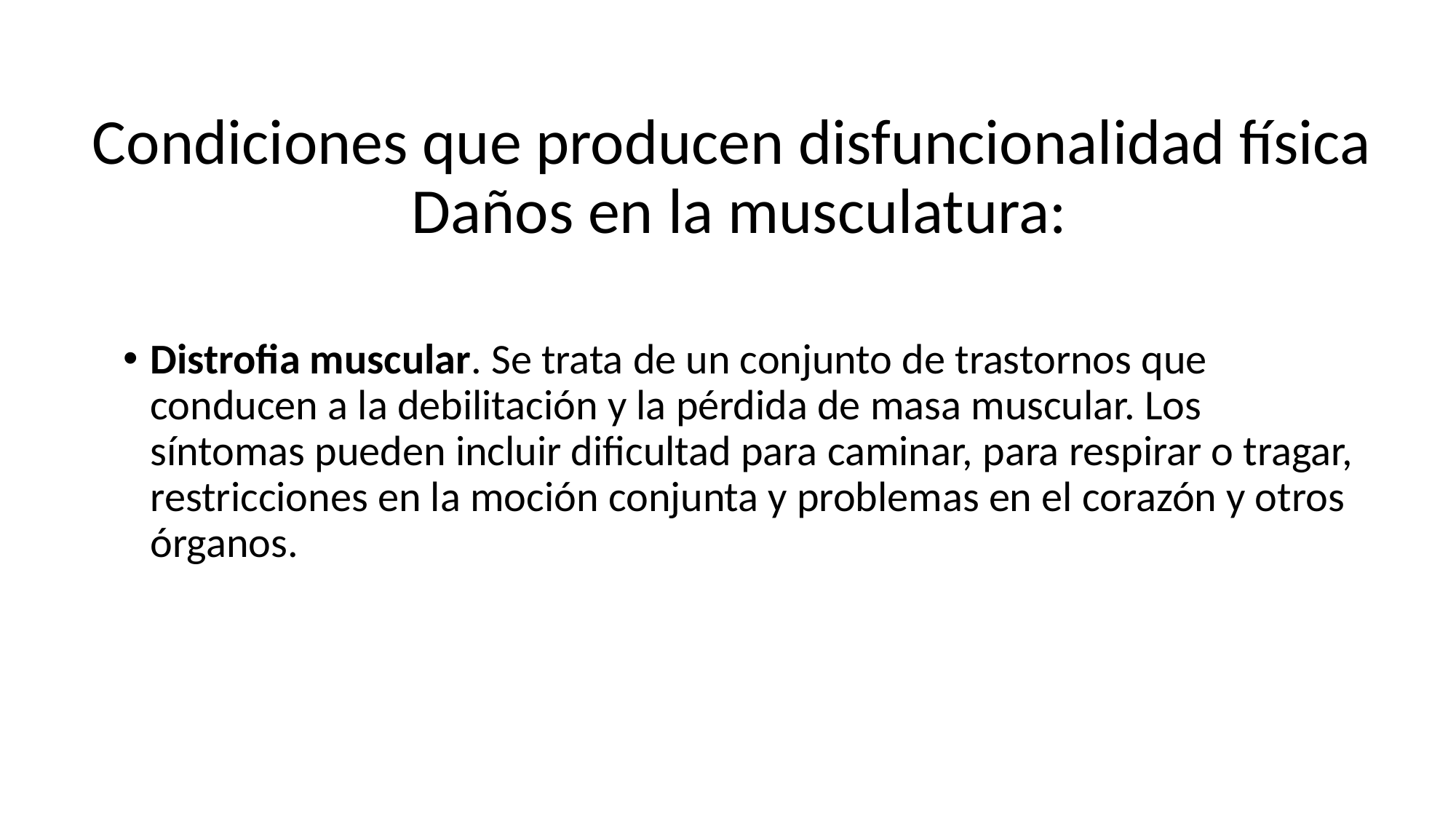

# Condiciones que producen disfuncionalidad física Daños en la musculatura:
Distrofia muscular. Se trata de un conjunto de trastornos que conducen a la debilitación y la pérdida de masa muscular. Los síntomas pueden incluir dificultad para caminar, para respirar o tragar, restricciones en la moción conjunta y problemas en el corazón y otros órganos.